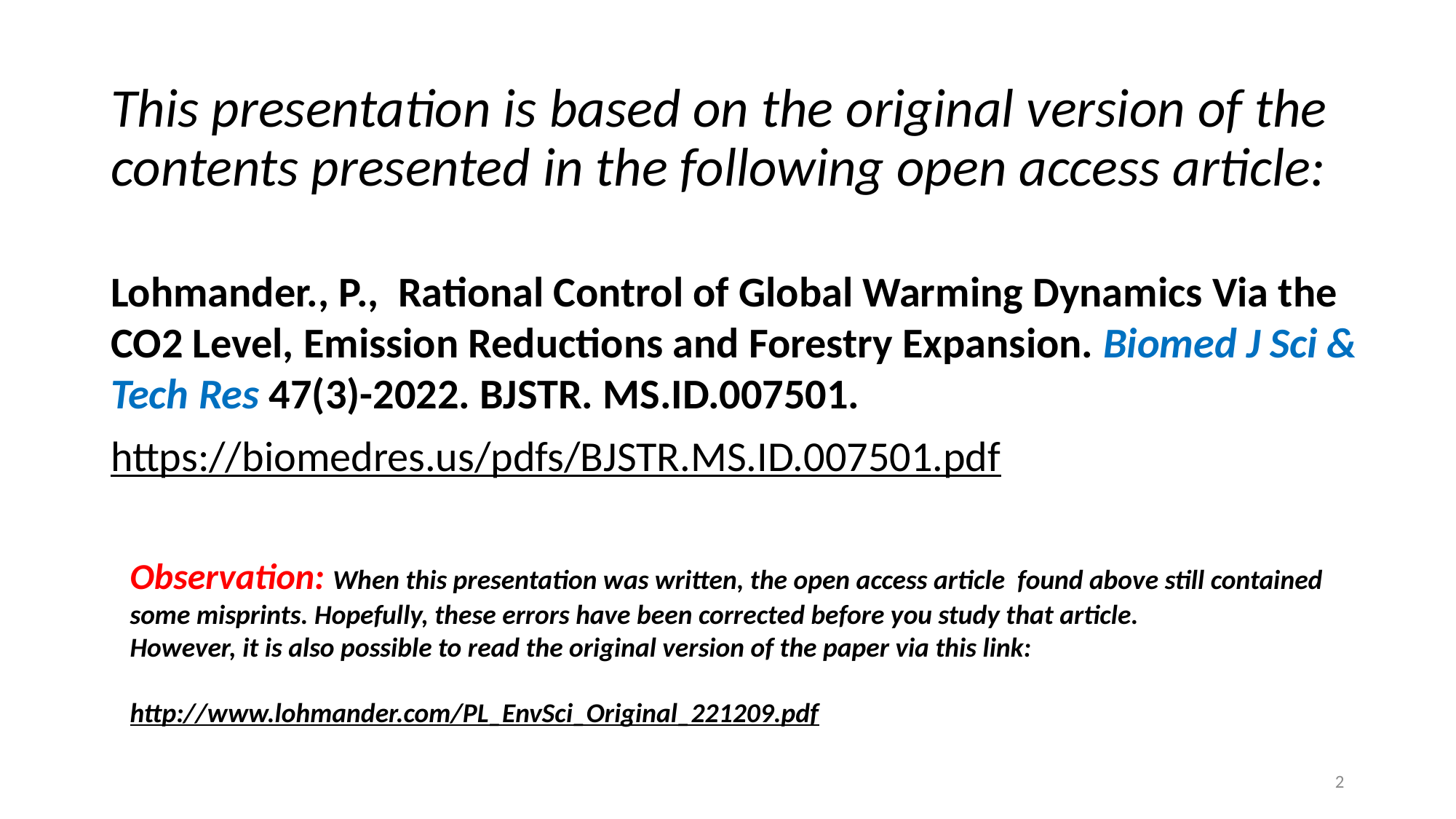

# This presentation is based on the original version of the contents presented in the following open access article:

Lohmander., P.,  Rational Control of Global Warming Dynamics Via the CO2 Level, Emission Reductions and Forestry Expansion. Biomed J Sci & Tech Res 47(3)-2022. BJSTR. MS.ID.007501.
https://biomedres.us/pdfs/BJSTR.MS.ID.007501.pdf
Observation: When this presentation was written, the open access article  found above still contained
some misprints. Hopefully, these errors have been corrected before you study that article.
However, it is also possible to read the original version of the paper via this link:

http://www.lohmander.com/PL_EnvSci_Original_221209.pdf
2